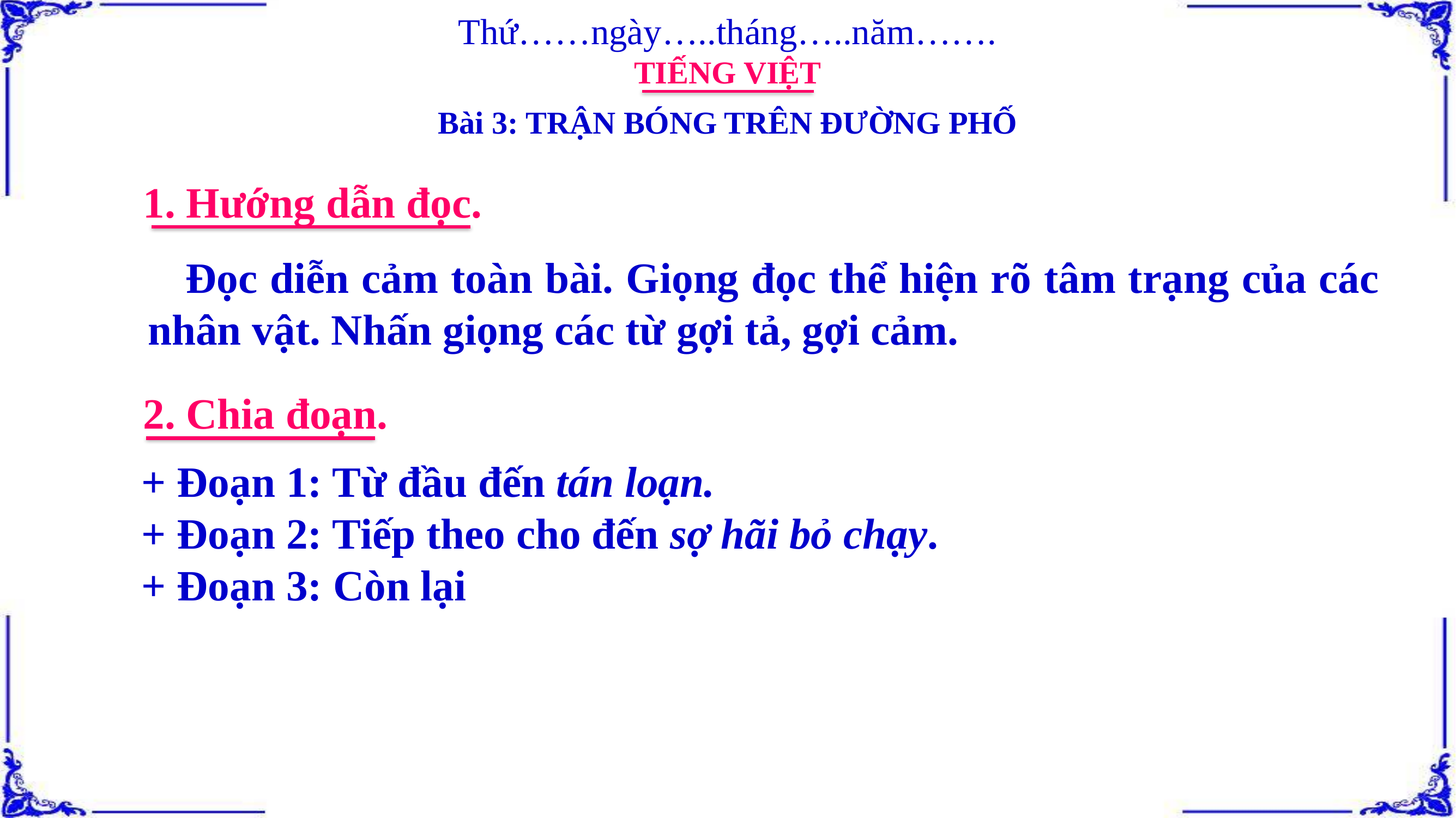

Thứ……ngày…..tháng…..năm…….
TIẾNG VIỆT
Bài 3: TRẬN BÓNG TRÊN ĐƯỜNG PHỐ
1. Hướng dẫn đọc.
   Đọc diễn cảm toàn bài. Giọng đọc thể hiện rõ tâm trạng của các nhân vật. Nhấn giọng các từ gợi tả, gợi cảm.
2. Chia đoạn.
+ Đoạn 1: Từ đầu đến tán loạn.
+ Đoạn 2: Tiếp theo cho đến sợ hãi bỏ chạy.
+ Đoạn 3: Còn lại